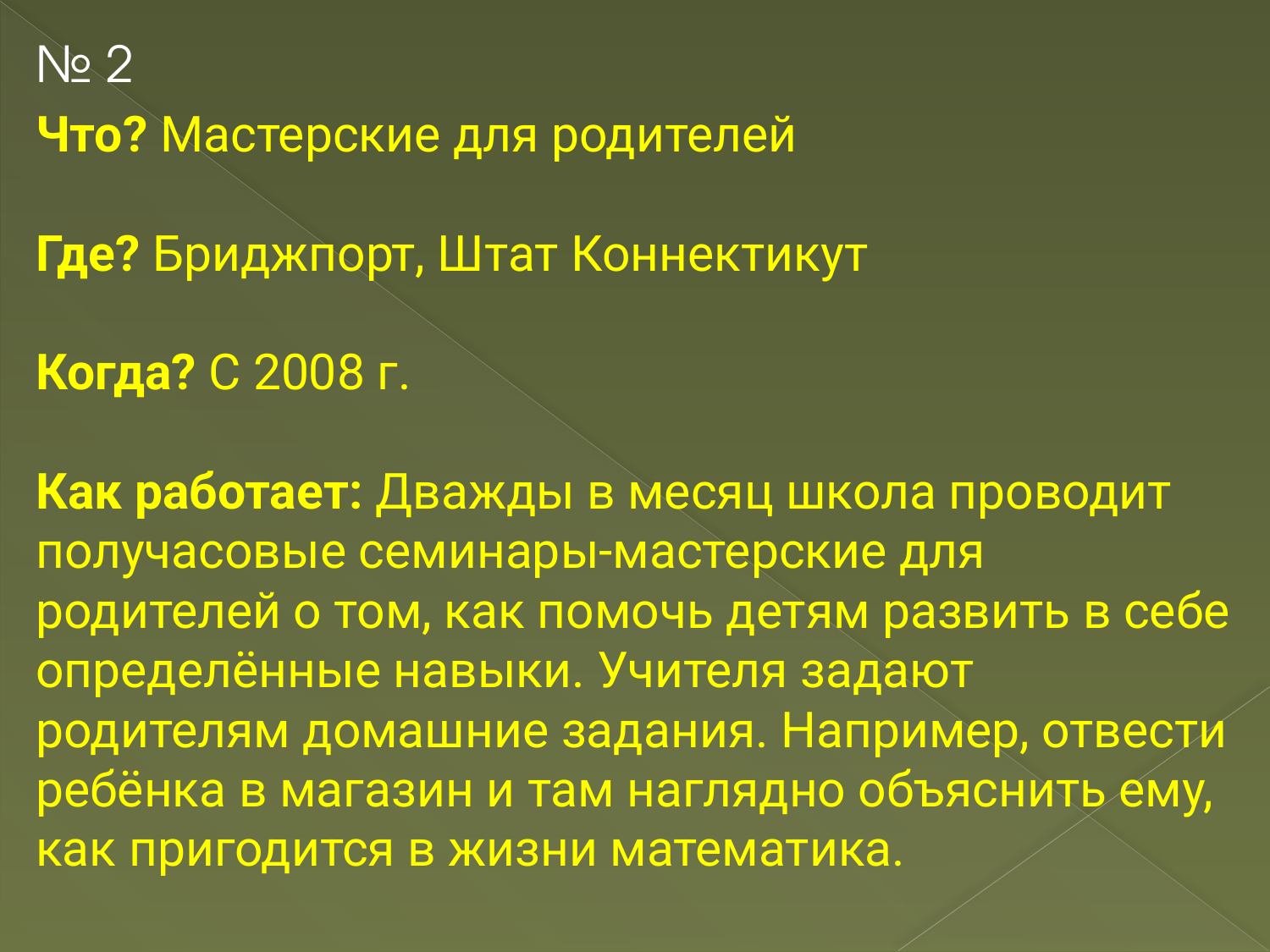

№ 2
Что? Мастерские для родителей
Где? Бриджпорт, Штат Коннектикут
Когда? С 2008 г.
Как работает: Дважды в месяц школа проводит получасовые семинары-мастерские для родителей о том, как помочь детям развить в себе определённые навыки. Учителя задают родителям домашние задания. Например, отвести ребёнка в магазин и там наглядно объяснить ему, как пригодится в жизни математика.